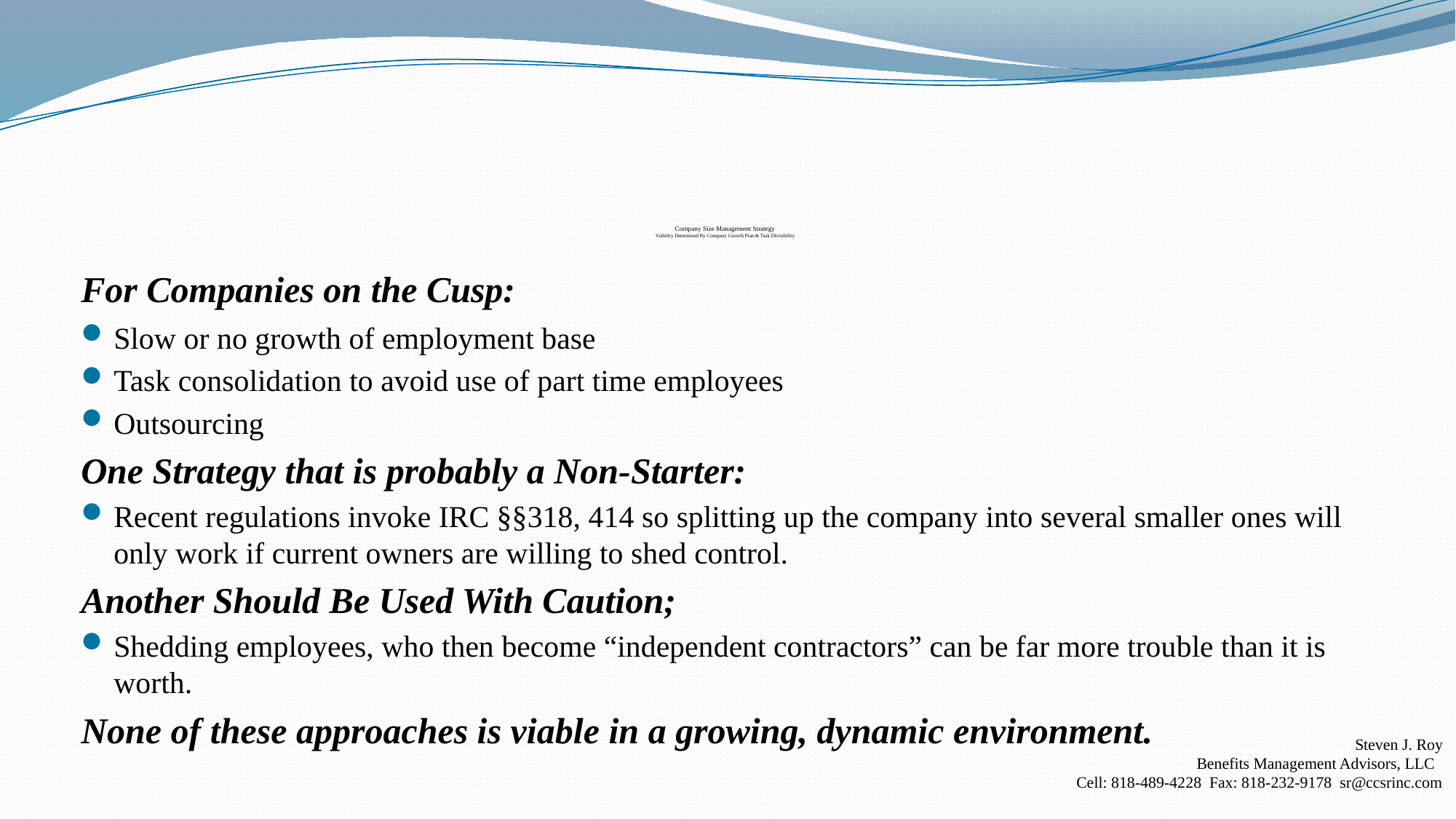

# Company Size Management Strategy Viability Determined By Company Growth Plan & Task Divisibility
For Companies on the Cusp:
Slow or no growth of employment base
Task consolidation to avoid use of part time employees
Outsourcing
One Strategy that is probably a Non-Starter:
Recent regulations invoke IRC §§318, 414 so splitting up the company into several smaller ones will only work if current owners are willing to shed control.
Another Should Be Used With Caution;
Shedding employees, who then become “independent contractors” can be far more trouble than it is worth.
None of these approaches is viable in a growing, dynamic environment.
Steven J. Roy
Benefits Management Advisors, LLC
Cell: 818-489-4228  Fax: 818-232-9178  sr@ccsrinc.com